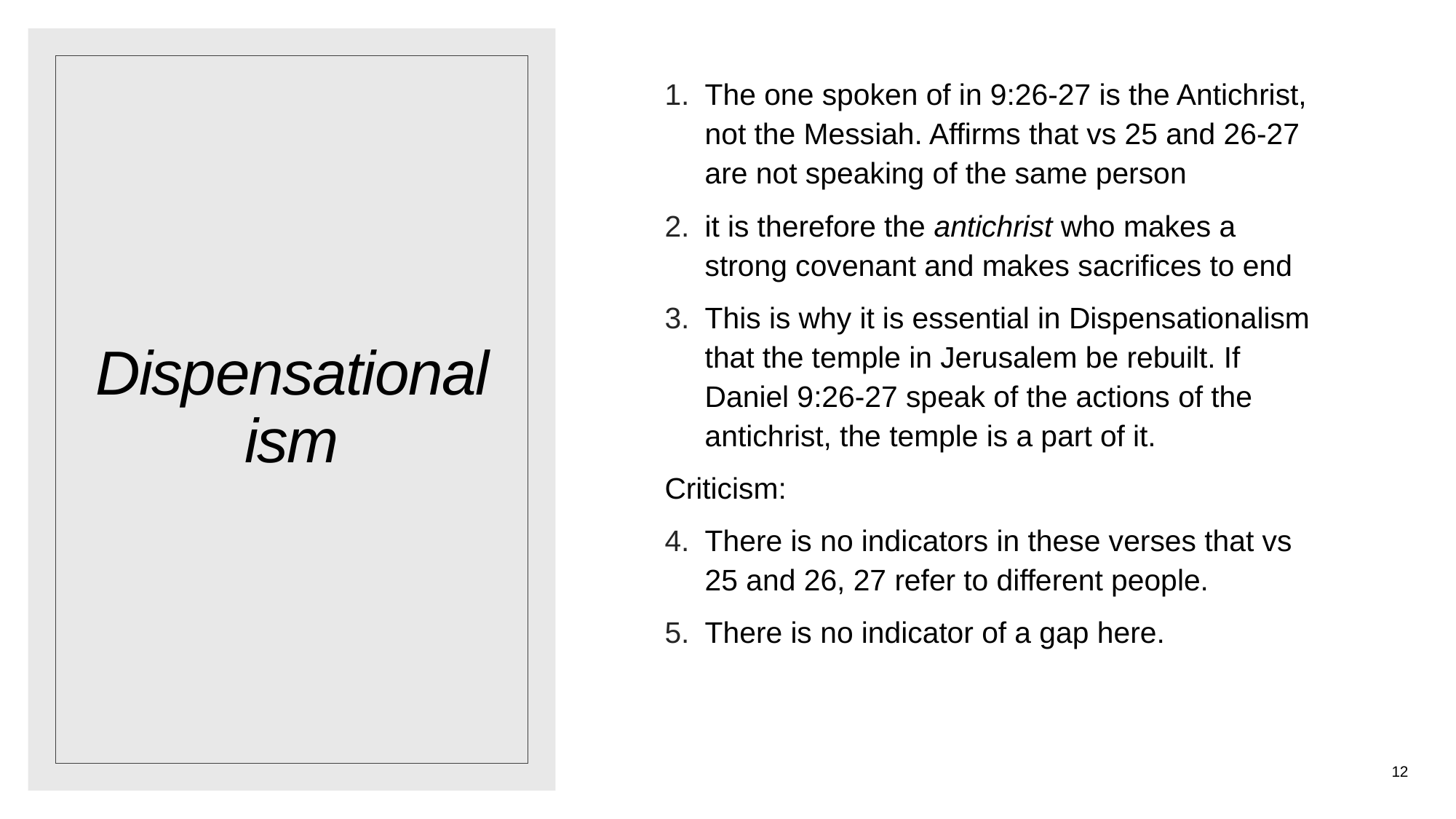

The one spoken of in 9:26-27 is the Antichrist, not the Messiah. Affirms that vs 25 and 26-27 are not speaking of the same person
it is therefore the antichrist who makes a strong covenant and makes sacrifices to end
This is why it is essential in Dispensationalism that the temple in Jerusalem be rebuilt. If Daniel 9:26-27 speak of the actions of the antichrist, the temple is a part of it.
Criticism:
There is no indicators in these verses that vs 25 and 26, 27 refer to different people.
There is no indicator of a gap here.

# Dispensationalism
12